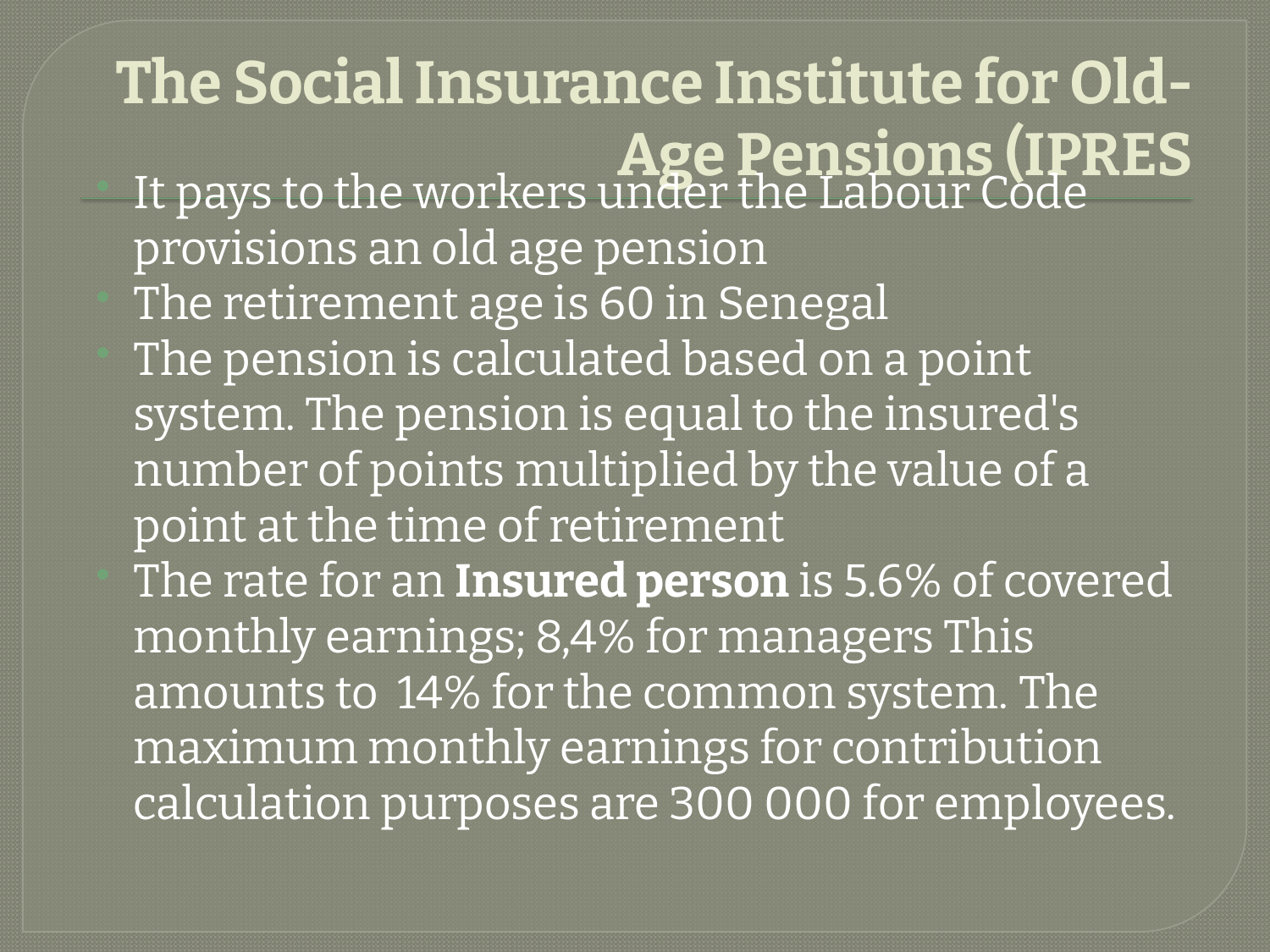

# The Social Insurance Institute for Old-Age Pensions (IPRES
It pays to the workers under the Labour Code provisions an old age pension
The retirement age is 60 in Senegal
The pension is calculated based on a point system. The pension is equal to the insured's number of points multiplied by the value of a point at the time of retirement
The rate for an Insured person is 5.6% of covered monthly earnings; 8,4% for managers This amounts to  14% for the common system. The maximum monthly earnings for contribution calculation purposes are 300 000 for employees.